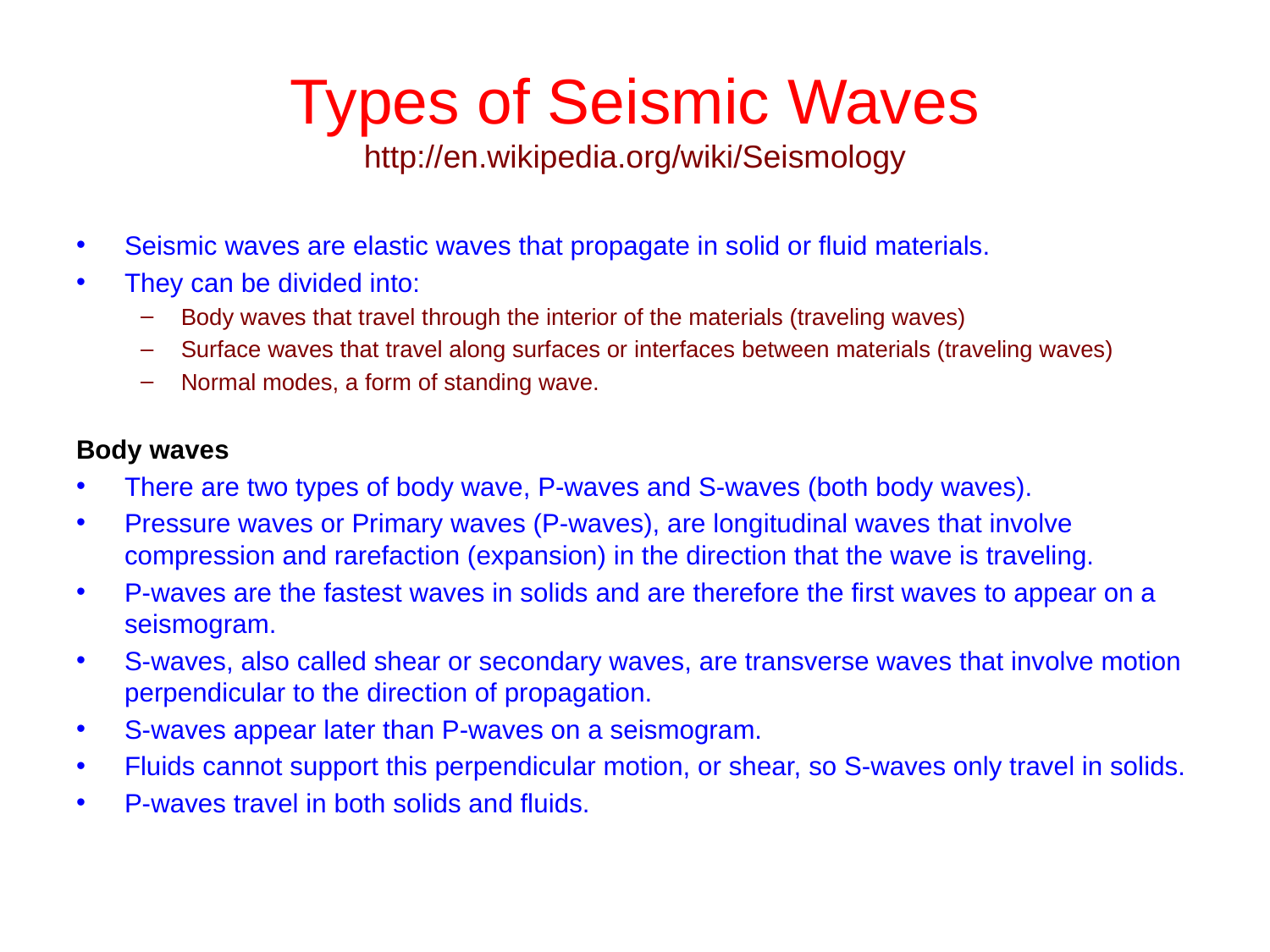

# Types of Seismic Waves http://en.wikipedia.org/wiki/Seismology
Seismic waves are elastic waves that propagate in solid or fluid materials.
They can be divided into:
Body waves that travel through the interior of the materials (traveling waves)
Surface waves that travel along surfaces or interfaces between materials (traveling waves)
Normal modes, a form of standing wave.

Body waves
There are two types of body wave, P-waves and S-waves (both body waves).
Pressure waves or Primary waves (P-waves), are longitudinal waves that involve compression and rarefaction (expansion) in the direction that the wave is traveling.
P-waves are the fastest waves in solids and are therefore the first waves to appear on a seismogram.
S-waves, also called shear or secondary waves, are transverse waves that involve motion perpendicular to the direction of propagation.
S-waves appear later than P-waves on a seismogram.
Fluids cannot support this perpendicular motion, or shear, so S-waves only travel in solids.
P-waves travel in both solids and fluids.